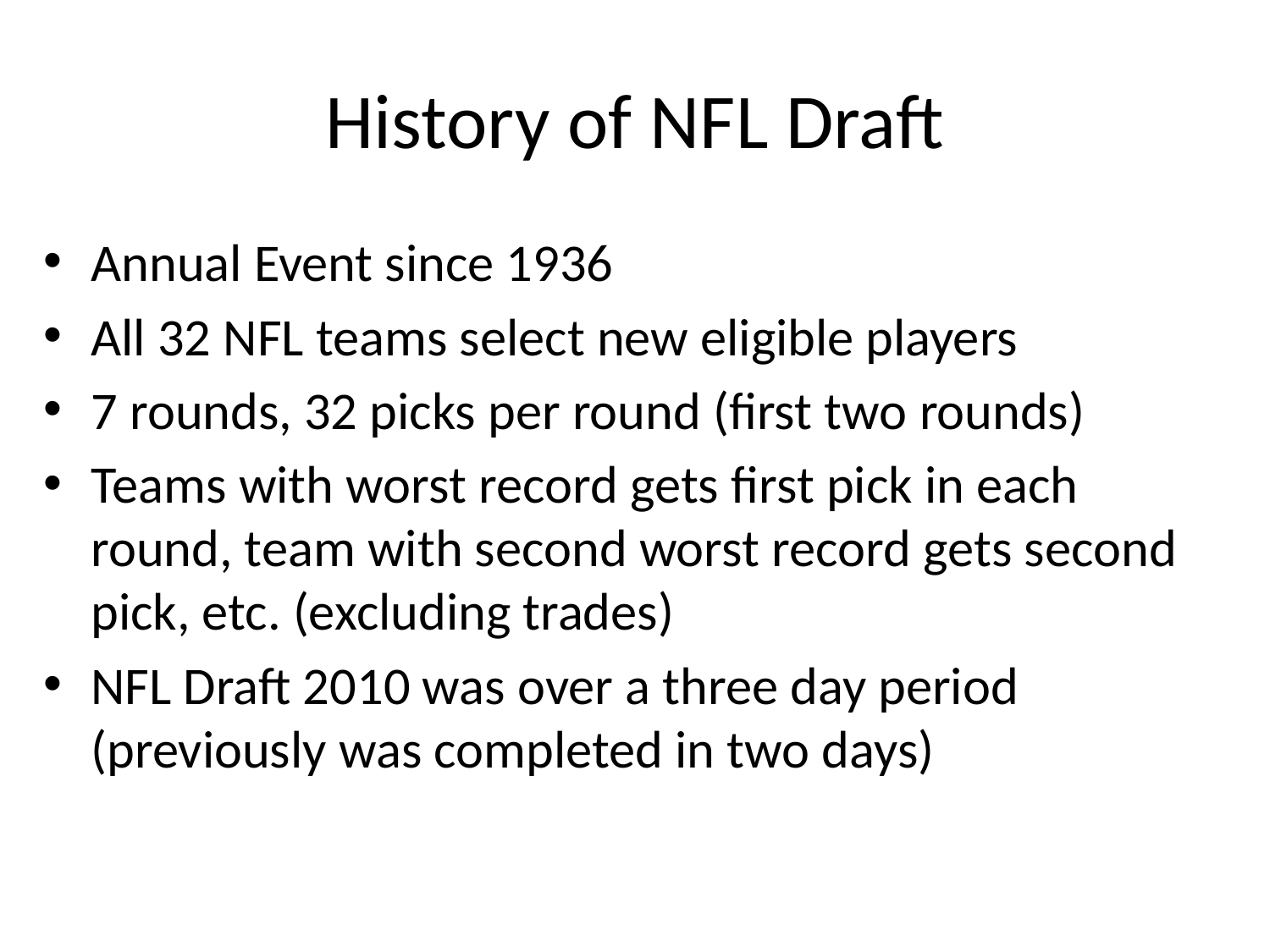

# History of NFL Draft
Annual Event since 1936
All 32 NFL teams select new eligible players
7 rounds, 32 picks per round (first two rounds)
Teams with worst record gets first pick in each round, team with second worst record gets second pick, etc. (excluding trades)
NFL Draft 2010 was over a three day period (previously was completed in two days)